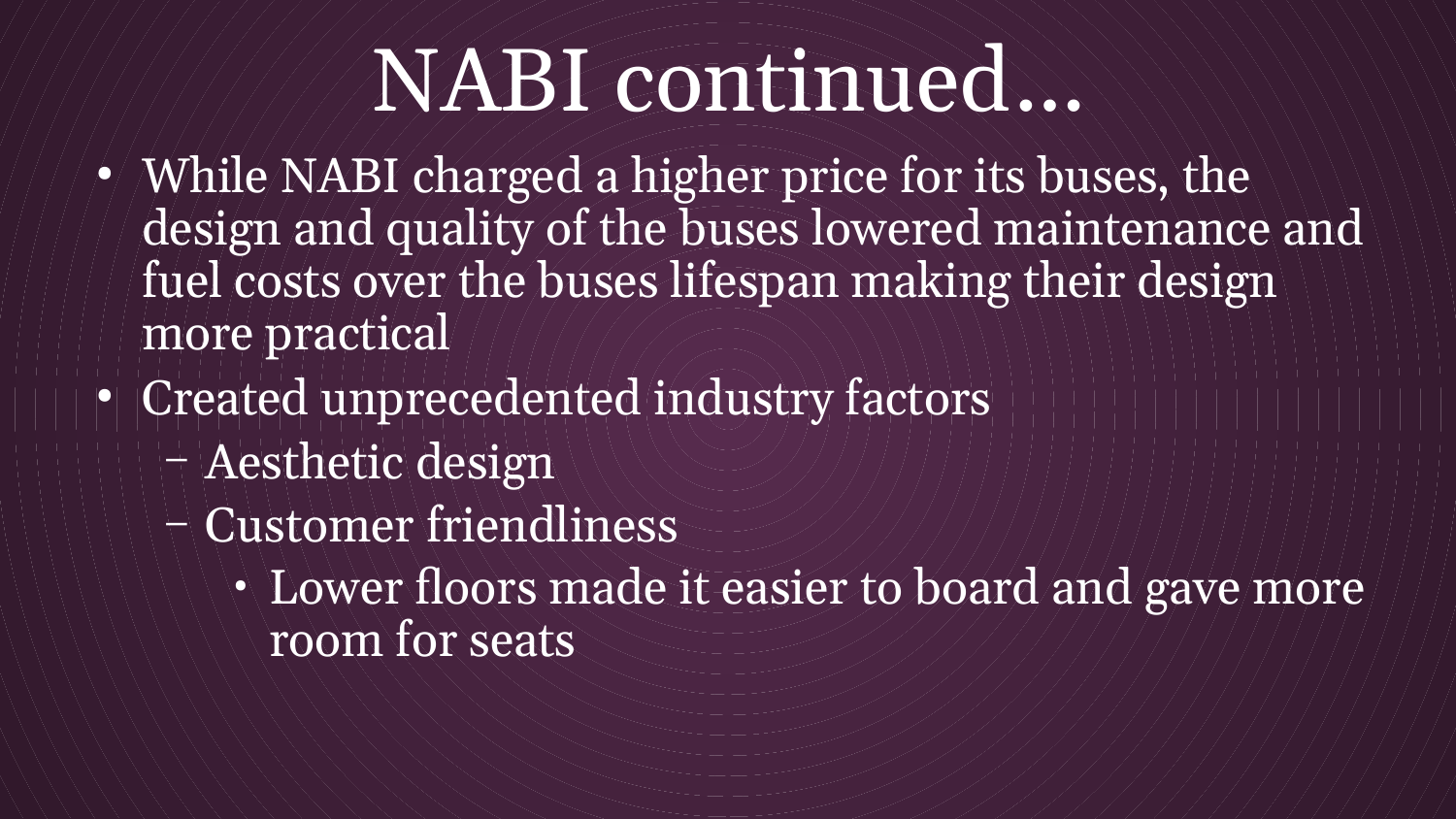

# NABI continued…
While NABI charged a higher price for its buses, the design and quality of the buses lowered maintenance and fuel costs over the buses lifespan making their design more practical
Created unprecedented industry factors
Aesthetic design
Customer friendliness
Lower floors made it easier to board and gave more room for seats